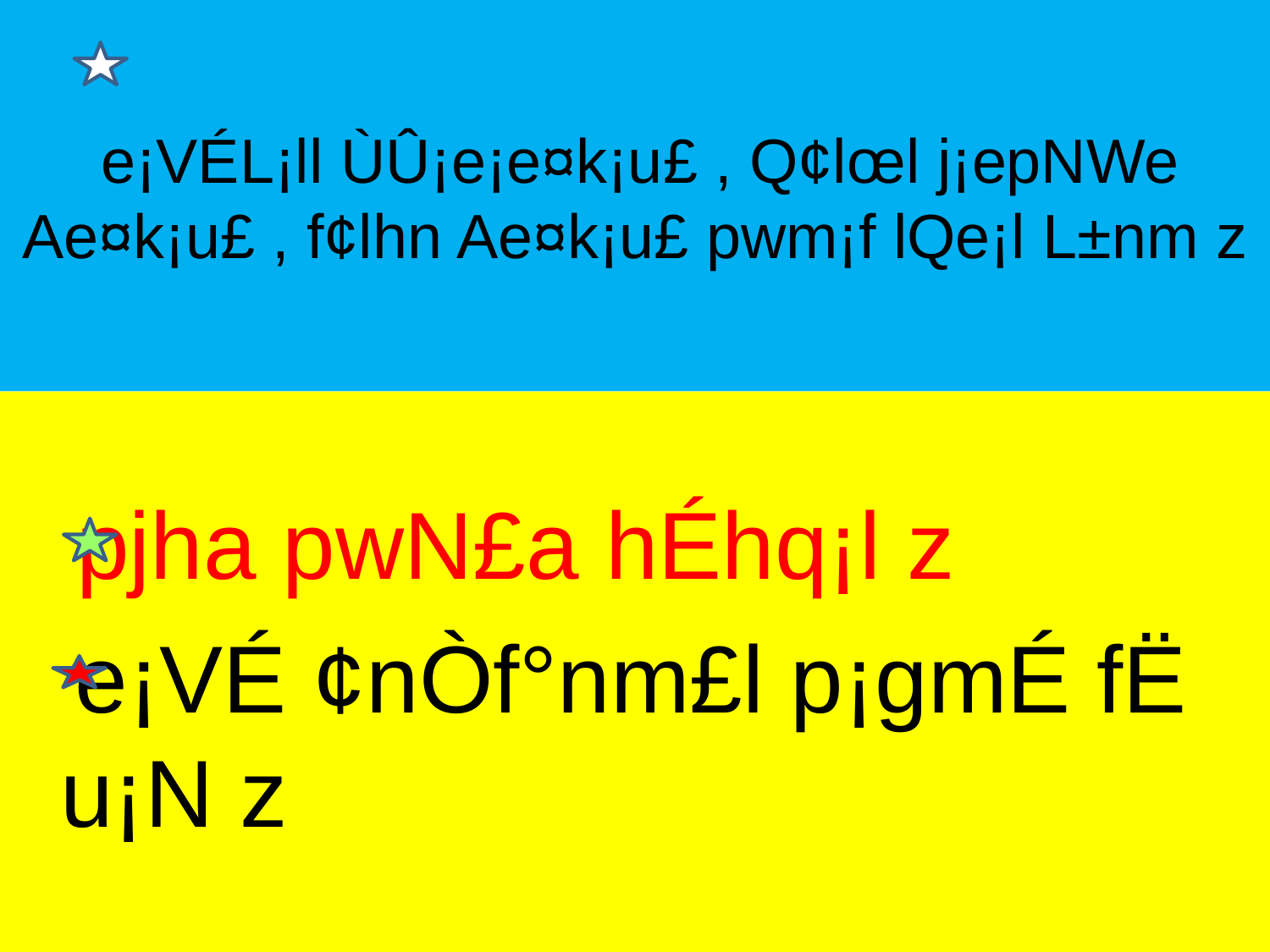

# e¡VÉL¡­ll ÙÛ¡e¡e¤k¡u£ , Q¢l­œl j¡epNWe Ae¤k¡u£ , f¢l­hn Ae¤k¡u£ pwm¡f lQe¡l ­L±nm z

     pj­ha pwN£a hÉhq¡l z
    e¡VÉ ¢nÒf°nm£l p¡gmÉ fË­u¡N z